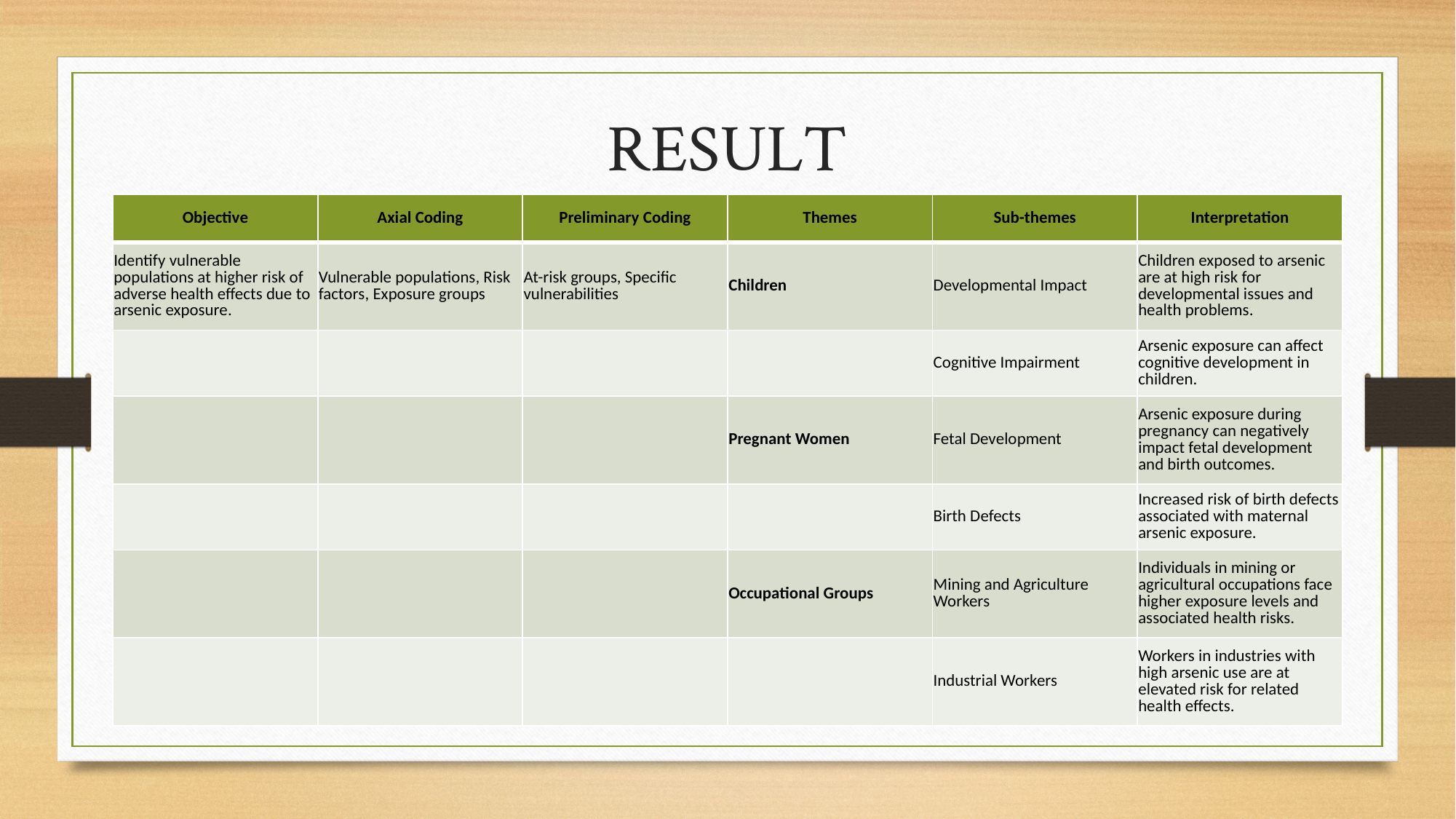

# RESULT
| Objective | Axial Coding | Preliminary Coding | Themes | Sub-themes | Interpretation |
| --- | --- | --- | --- | --- | --- |
| Identify vulnerable populations at higher risk of adverse health effects due to arsenic exposure. | Vulnerable populations, Risk factors, Exposure groups | At-risk groups, Specific vulnerabilities | Children | Developmental Impact | Children exposed to arsenic are at high risk for developmental issues and health problems. |
|  |  |  |  | Cognitive Impairment | Arsenic exposure can affect cognitive development in children. |
|  |  |  | Pregnant Women | Fetal Development | Arsenic exposure during pregnancy can negatively impact fetal development and birth outcomes. |
|  |  |  |  | Birth Defects | Increased risk of birth defects associated with maternal arsenic exposure. |
|  |  |  | Occupational Groups | Mining and Agriculture Workers | Individuals in mining or agricultural occupations face higher exposure levels and associated health risks. |
|  |  |  |  | Industrial Workers | Workers in industries with high arsenic use are at elevated risk for related health effects. |